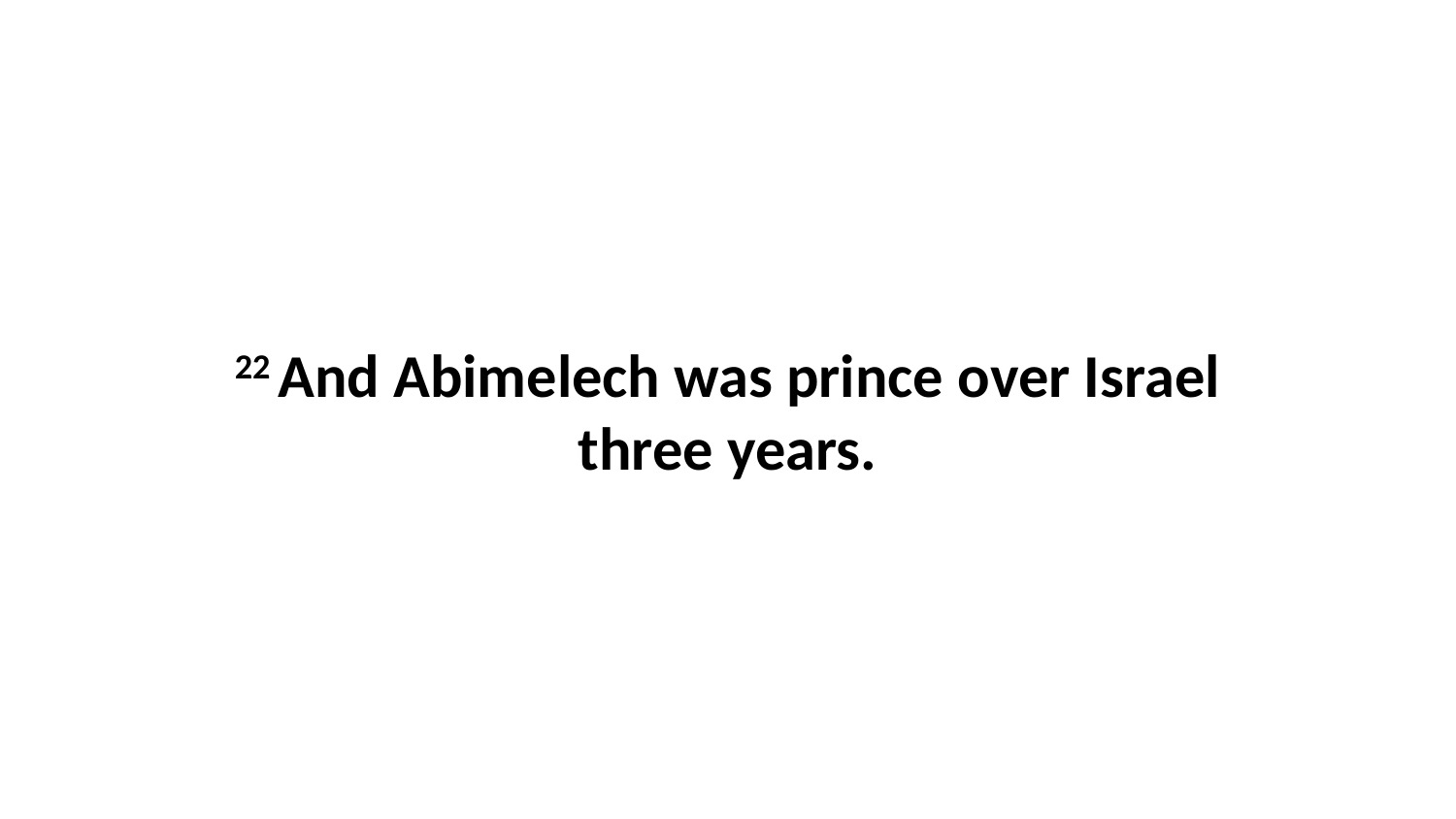

22 And Abimelech was prince over Israel three years.